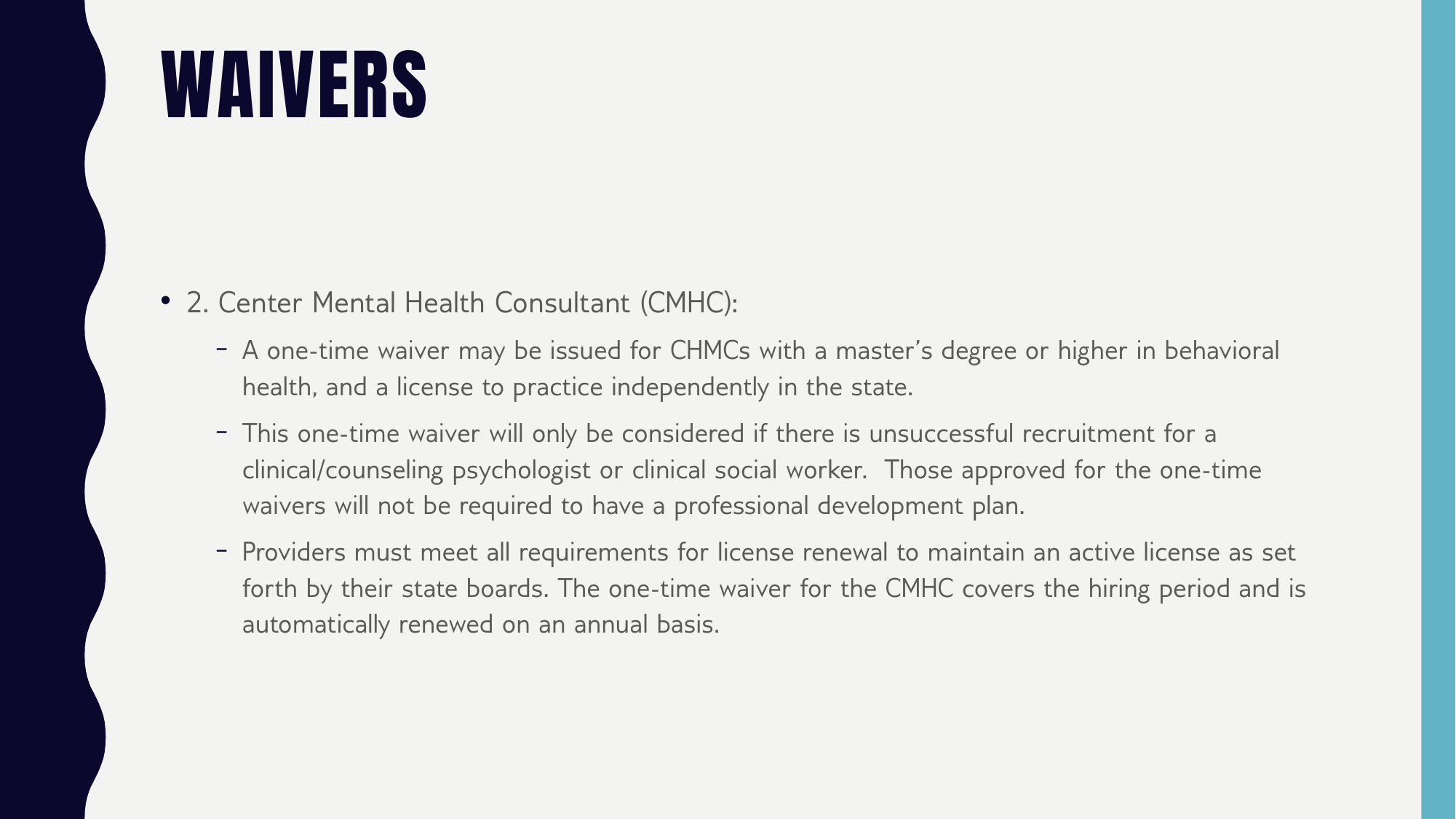

# Waivers
2. Center Mental Health Consultant (CMHC):
A one-time waiver may be issued for CHMCs with a master’s degree or higher in behavioral health, and a license to practice independently in the state.
This one-time waiver will only be considered if there is unsuccessful recruitment for a clinical/counseling psychologist or clinical social worker.  Those approved for the one-time waivers will not be required to have a professional development plan.
Providers must meet all requirements for license renewal to maintain an active license as set forth by their state boards. The one-time waiver for the CMHC covers the hiring period and is automatically renewed on an annual basis.